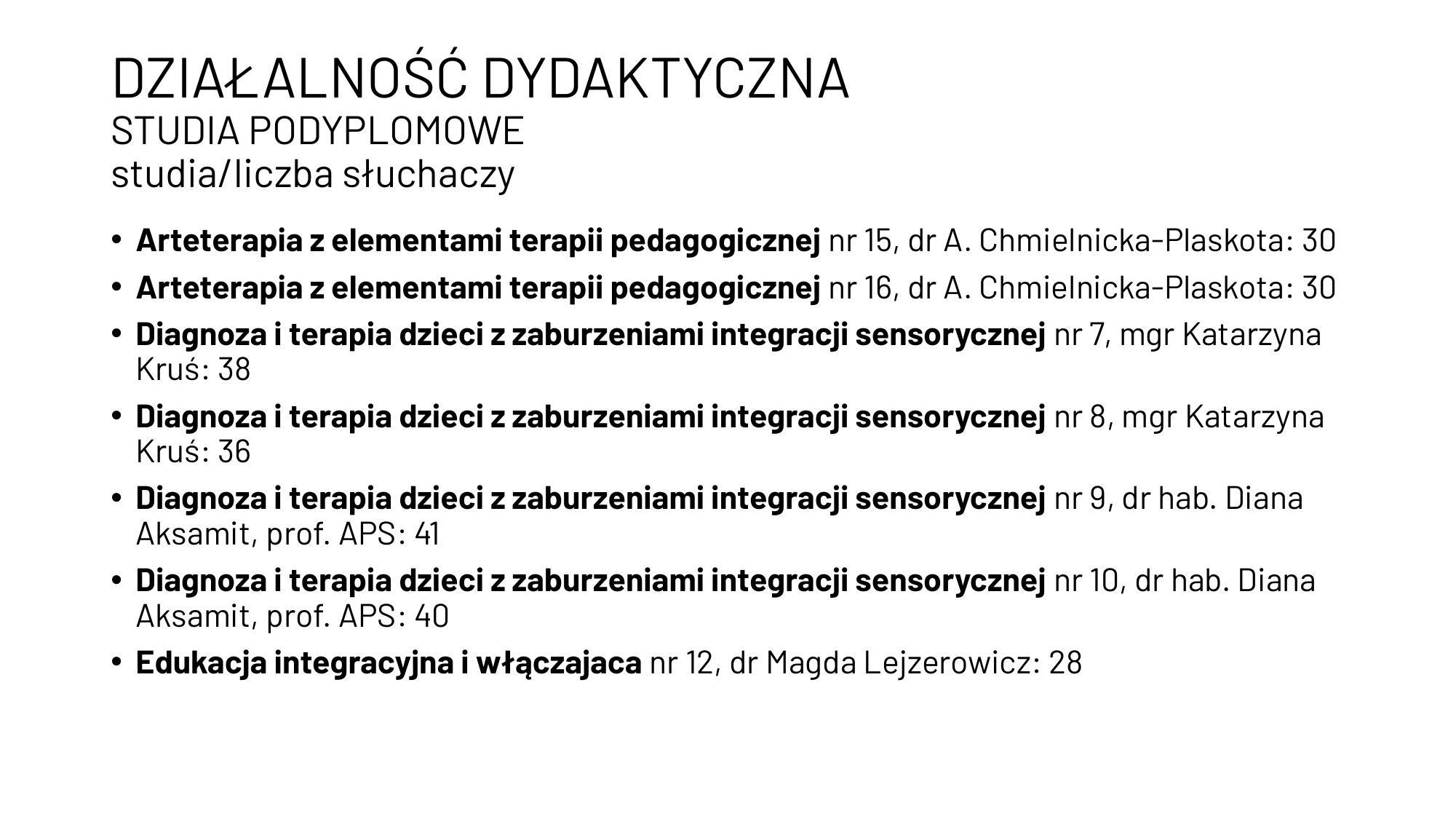

# DZIAŁALNOŚĆ DYDAKTYCZNA STUDIA PODYPLOMOWE studia/liczba słuchaczy
Arteterapia z elementami terapii pedagogicznej nr 15, dr A. Chmielnicka-Plaskota: 30
Arteterapia z elementami terapii pedagogicznej nr 16, dr A. Chmielnicka-Plaskota: 30
Diagnoza i terapia dzieci z zaburzeniami integracji sensorycznej nr 7, mgr Katarzyna Kruś: 38
Diagnoza i terapia dzieci z zaburzeniami integracji sensorycznej nr 8, mgr Katarzyna Kruś: 36
Diagnoza i terapia dzieci z zaburzeniami integracji sensorycznej nr 9, dr hab. Diana Aksamit, prof. APS: 41
Diagnoza i terapia dzieci z zaburzeniami integracji sensorycznej nr 10, dr hab. Diana Aksamit, prof. APS: 40
Edukacja integracyjna i włączajaca nr 12, dr Magda Lejzerowicz: 28